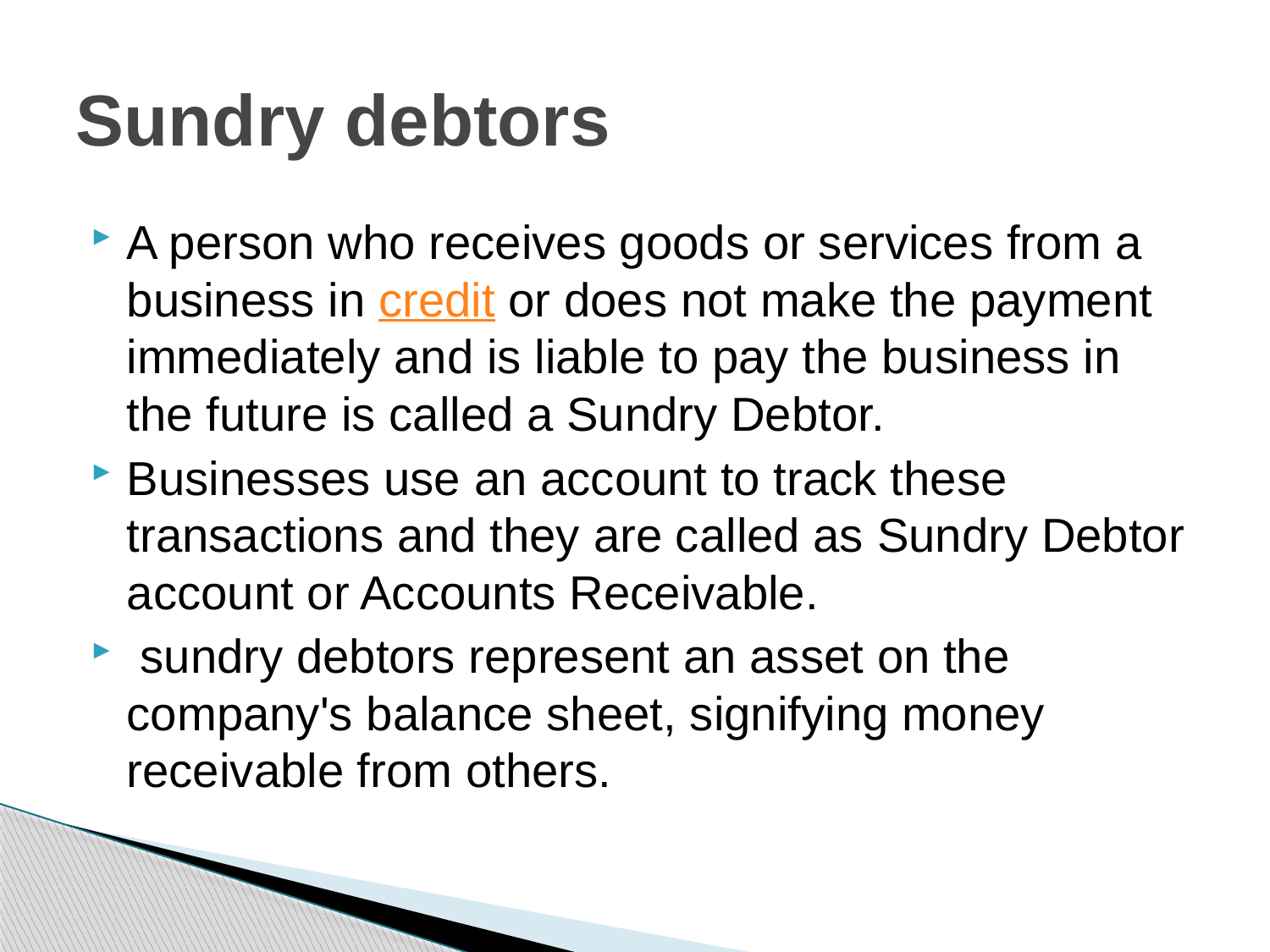

# Sundry debtors
A person who receives goods or services from a business in credit or does not make the payment immediately and is liable to pay the business in the future is called a Sundry Debtor.
Businesses use an account to track these transactions and they are called as Sundry Debtor account or Accounts Receivable.
 sundry debtors represent an asset on the company's balance sheet, signifying money receivable from others.